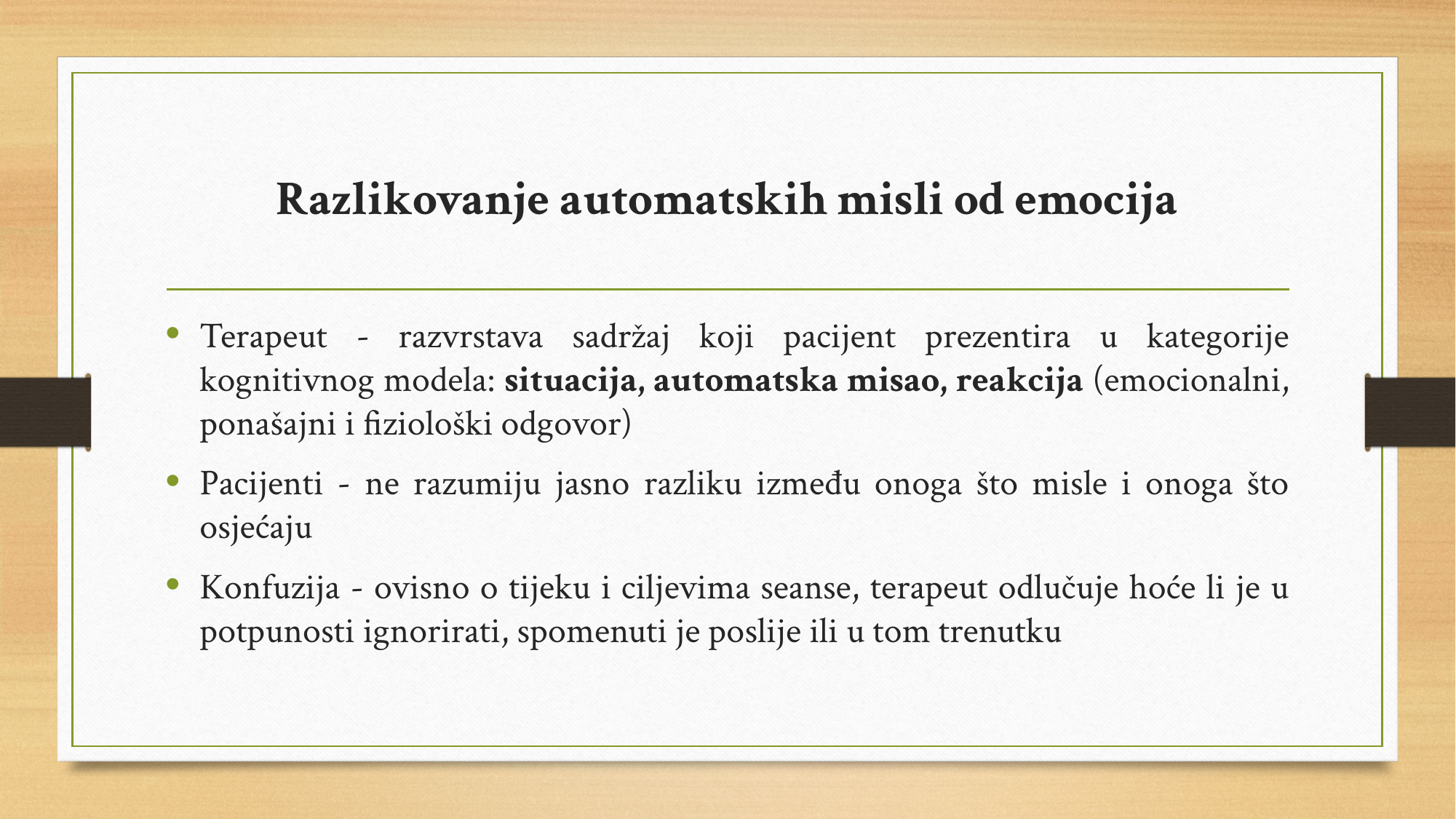

# Razlikovanje automatskih misli od emocija
Terapeut - razvrstava sadržaj koji pacijent prezentira u kategorije kognitivnog modela: situacija, automatska misao, reakcija (emocionalni, ponašajni i fiziološki odgovor)
Pacijenti - ne razumiju jasno razliku između onoga što misle i onoga što osjećaju
Konfuzija - ovisno o tijeku i ciljevima seanse, terapeut odlučuje hoće li je u potpunosti ignorirati, spomenuti je poslije ili u tom trenutku